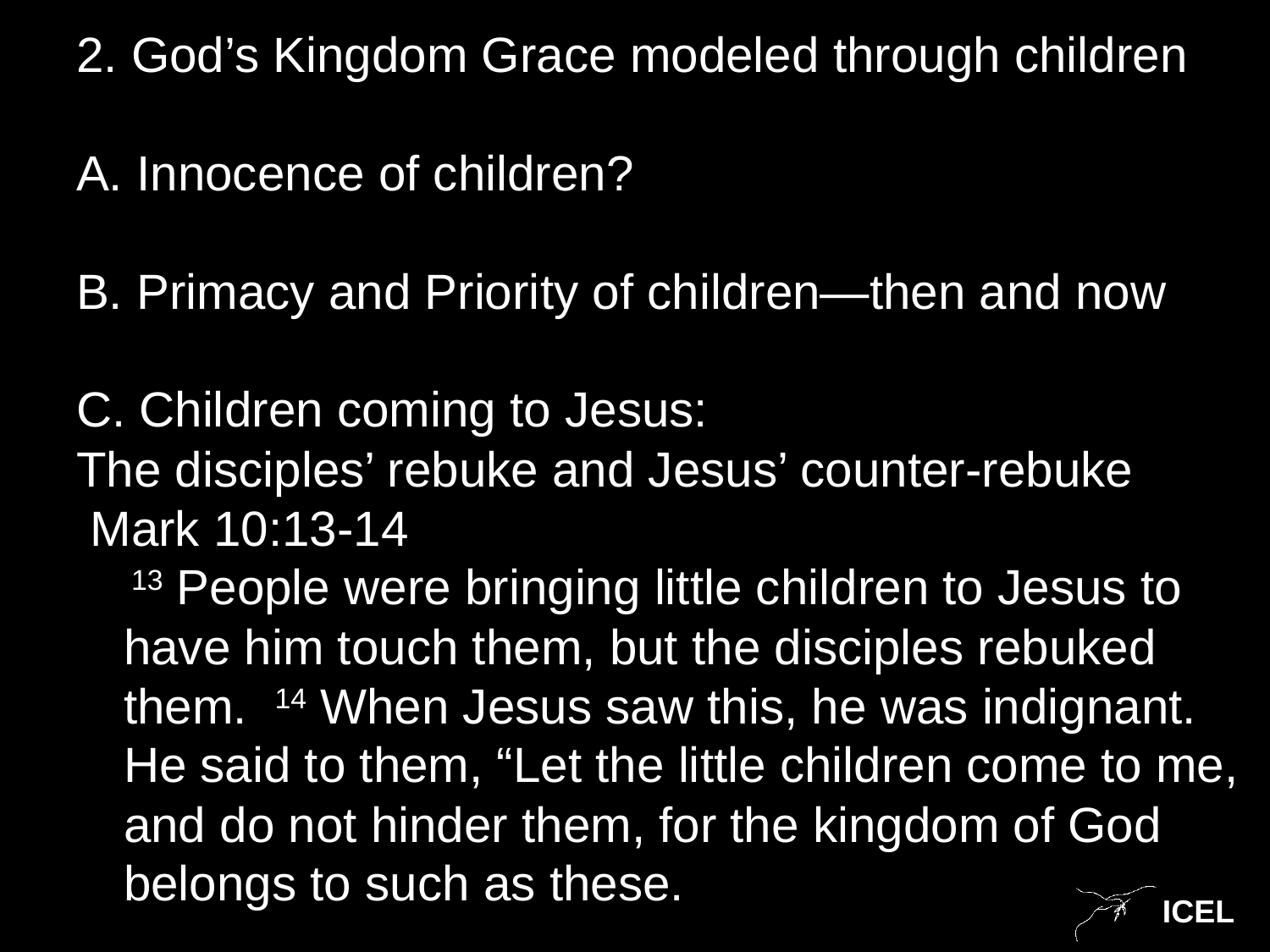

2. God’s Kingdom Grace modeled through children

A. Innocence of children?

B. Primacy and Priority of children—then and now

C. Children coming to Jesus:
The disciples’ rebuke and Jesus’ counter-rebuke
 Mark 10:13-14
    13 People were bringing little children to Jesus to have him touch them, but the disciples rebuked them.  14 When Jesus saw this, he was indignant. He said to them, “Let the little children come to me, and do not hinder them, for the kingdom of God belongs to such as these.